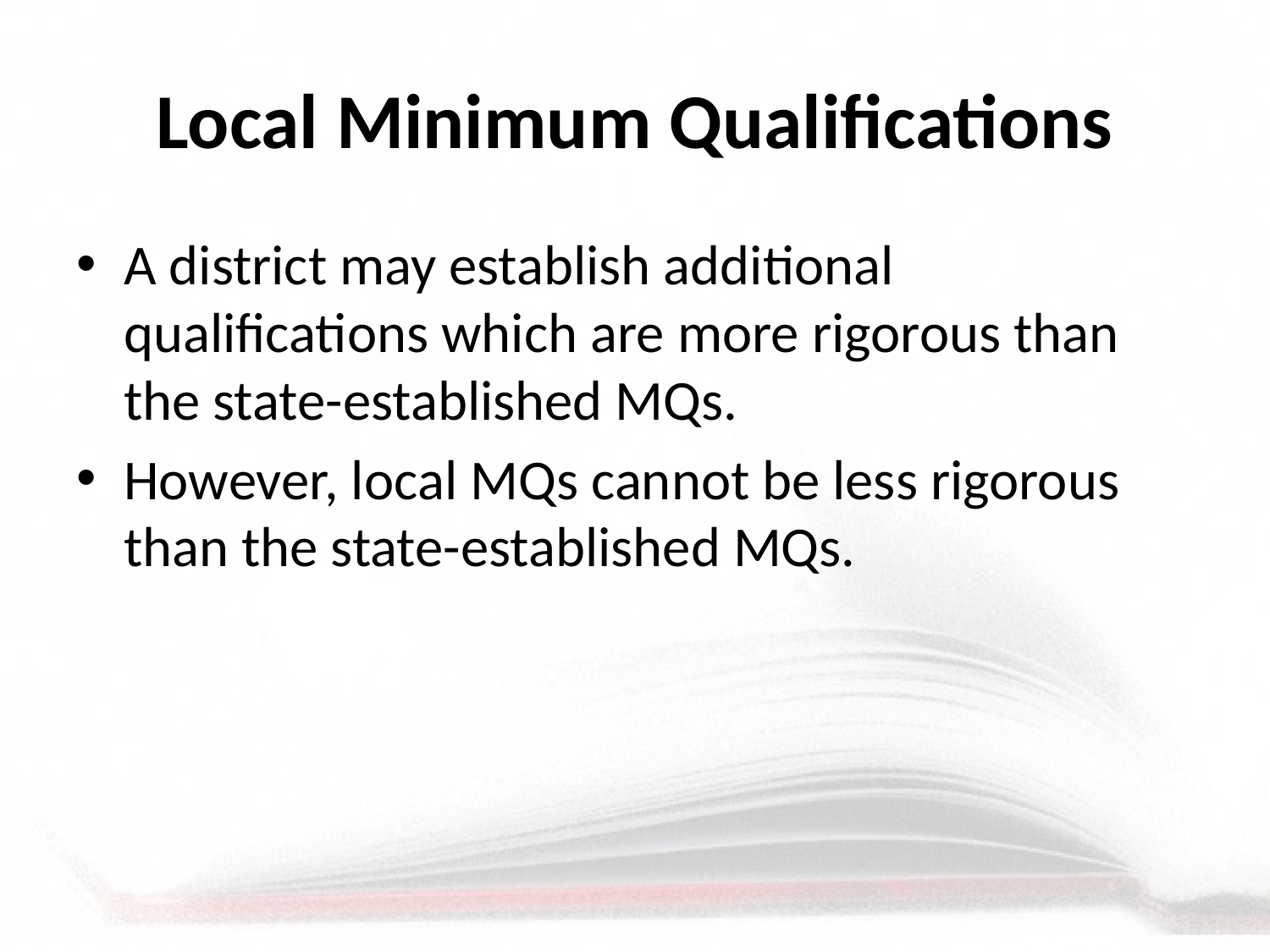

# Local Minimum Qualifications
A district may establish additional qualifications which are more rigorous than the state-established MQs.
However, local MQs cannot be less rigorous than the state-established MQs.